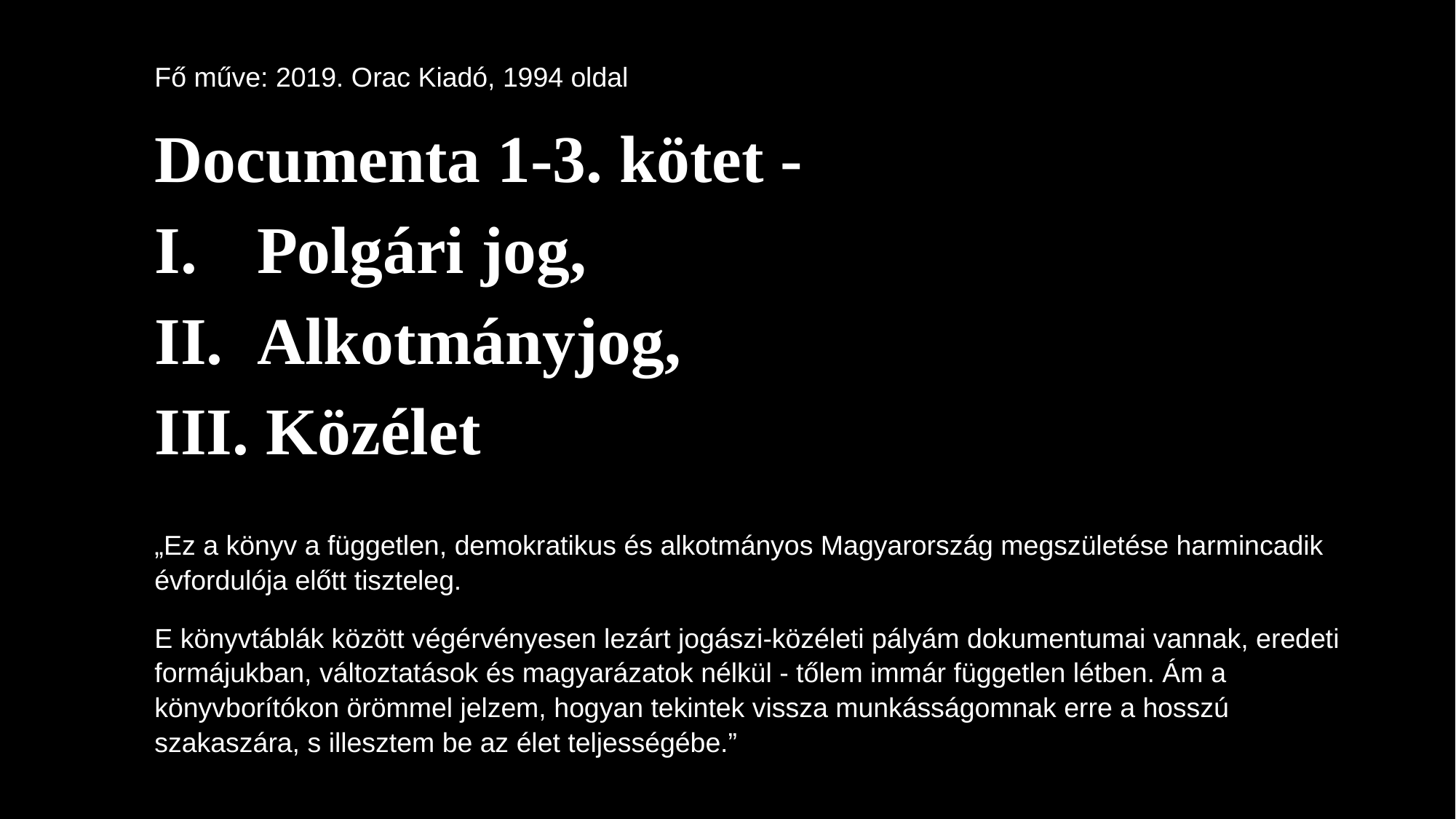

Fő műve: 2019. Orac Kiadó, 1994 oldal

Documenta 1-3. kötet -

Polgári jog,

Alkotmányjog,

III. Közélet

„Ez a könyv a független, demokratikus és alkotmányos Magyarország megszületése harmincadik
évfordulója előtt tiszteleg.
E könyvtáblák között végérvényesen lezárt jogászi-közéleti pályám dokumentumai vannak, eredeti
formájukban, változtatások és magyarázatok nélkül - tőlem immár független létben. Ám a
könyvborítókon örömmel jelzem, hogyan tekintek vissza munkásságomnak erre a hosszú
szakaszára, s illesztem be az élet teljességébe.”